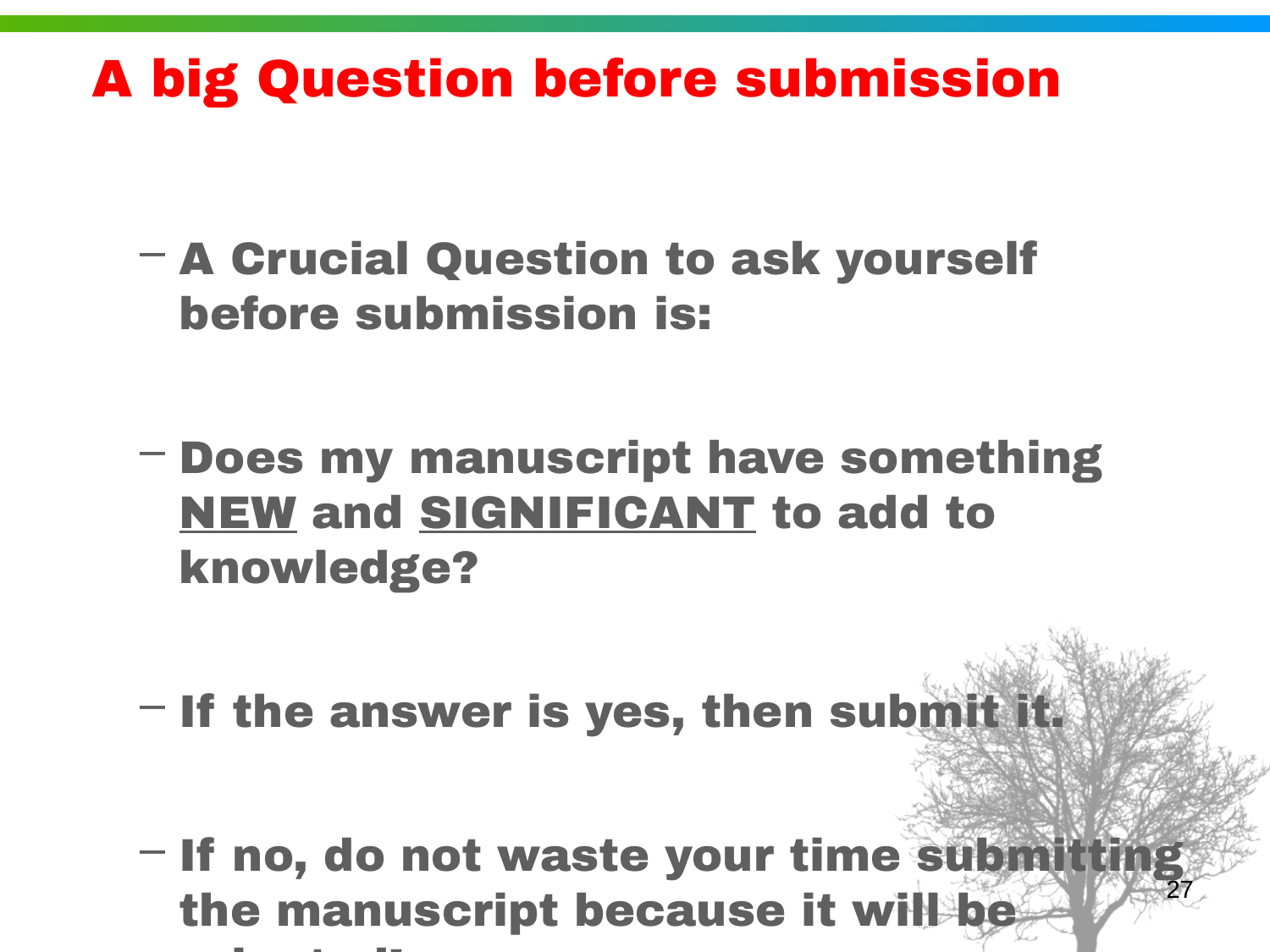

# A big Question before submission
A Crucial Question to ask yourself before submission is:

Does my manuscript have something NEW and SIGNIFICANT to add to knowledge?

If the answer is yes, then submit it.

If no, do not waste your time submitting the manuscript because it will be rejected!
27